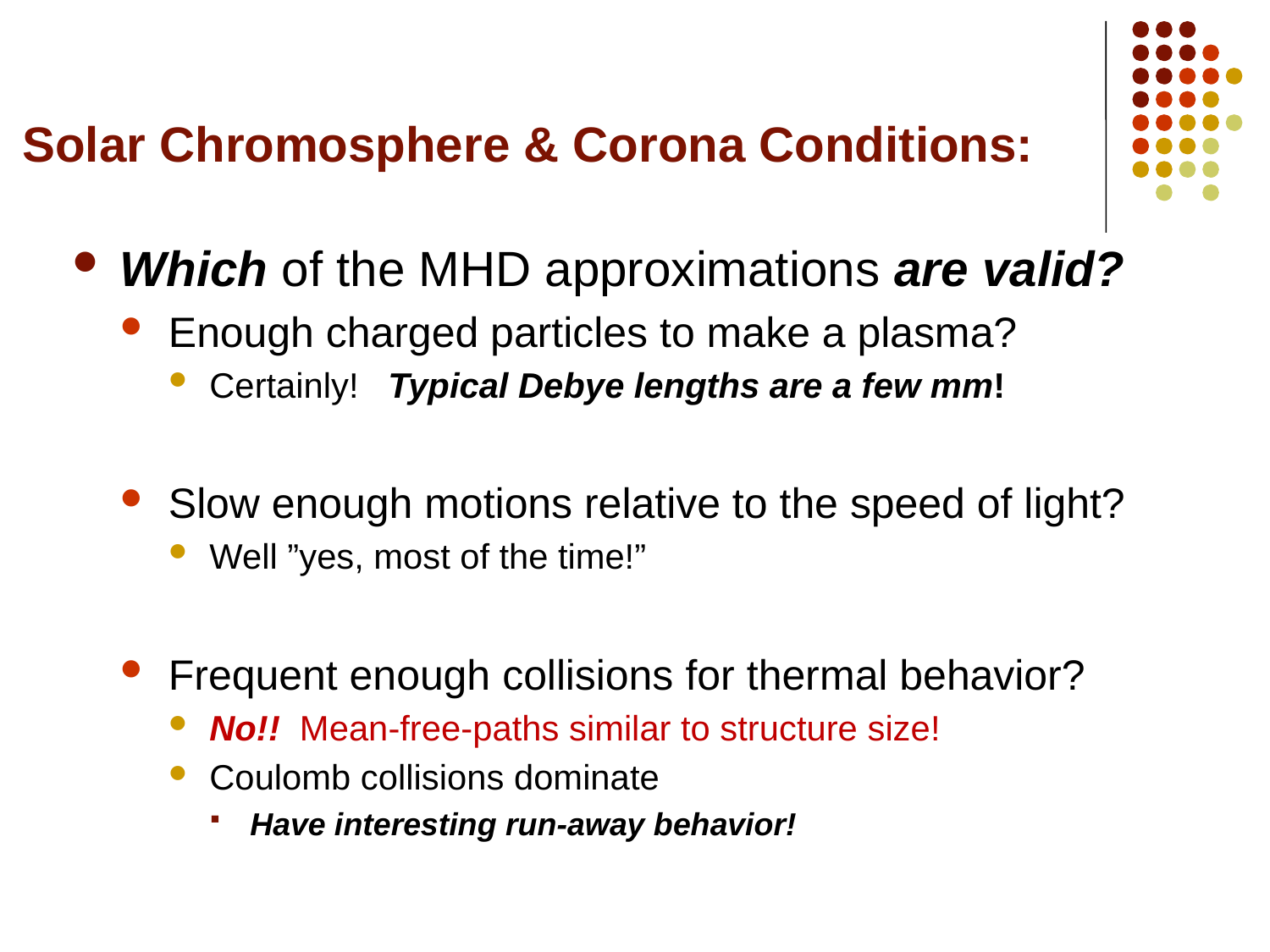

# Solar Chromosphere & Corona Conditions:
Which of the MHD approximations are valid?
Enough charged particles to make a plasma?
Certainly!   Typical Debye lengths are a few mm!

Slow enough motions relative to the speed of light?
Well ”yes, most of the time!”

Frequent enough collisions for thermal behavior?
No!!  Mean-free-paths similar to structure size!
Coulomb collisions dominate
Have interesting run-away behavior!